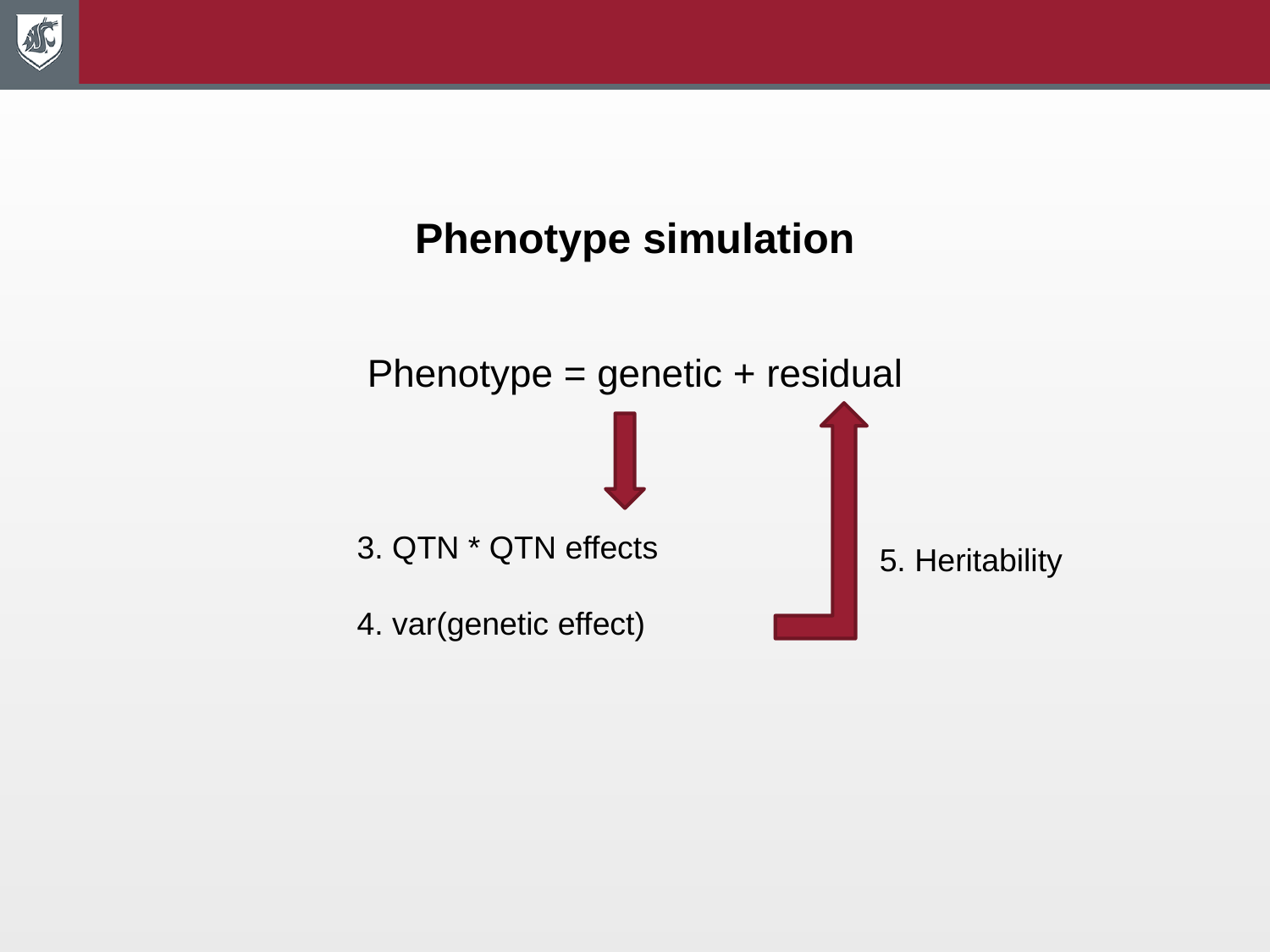

# Phenotype simulation
Phenotype = genetic + residual

3. QTN * QTN effects

4. var(genetic effect)
5. Heritability